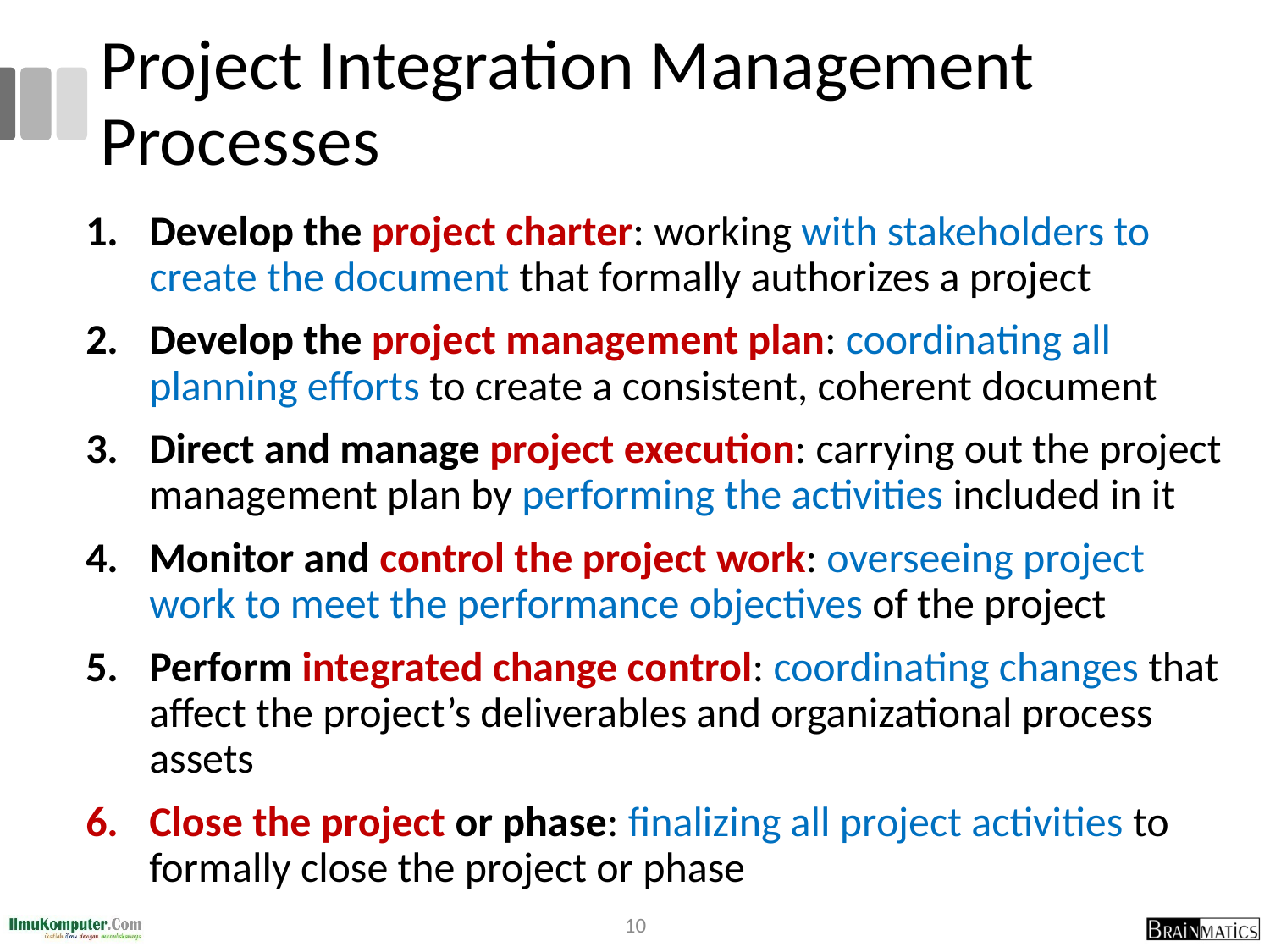

# Project Integration Management Processes
Develop the project charter: working with stakeholders to create the document that formally authorizes a project
Develop the project management plan: coordinating all planning efforts to create a consistent, coherent document
Direct and manage project execution: carrying out the project management plan by performing the activities included in it
Monitor and control the project work: overseeing project work to meet the performance objectives of the project
Perform integrated change control: coordinating changes that affect the project’s deliverables and organizational process assets
Close the project or phase: finalizing all project activities to formally close the project or phase
10